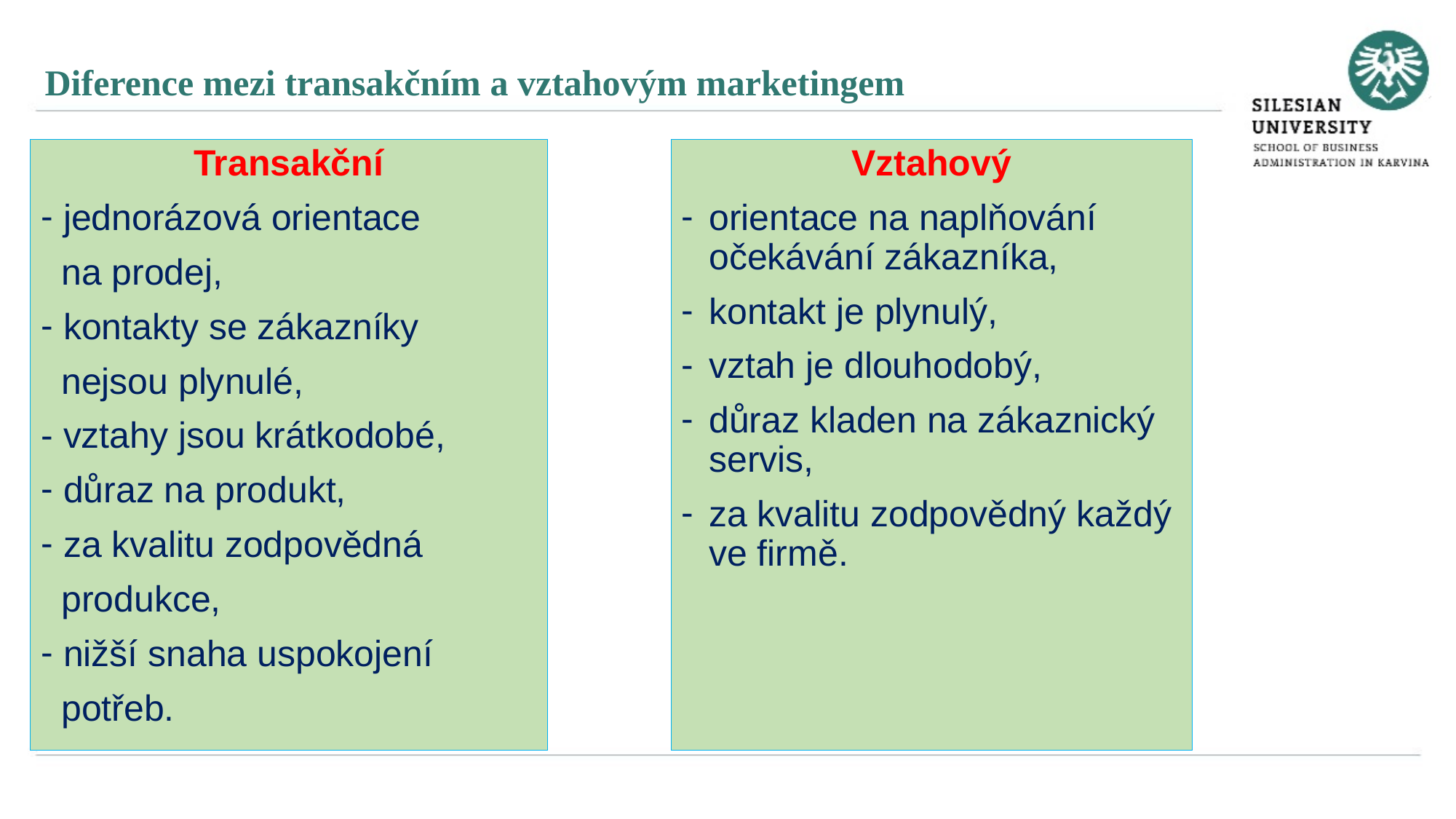

Diference mezi transakčním a vztahovým marketingem
Transakční
 jednorázová orientace
  na prodej,
 kontakty se zákazníky
  nejsou plynulé,
- vztahy jsou krátkodobé,
 důraz na produkt,
 za kvalitu zodpovědná
  produkce,
 nižší snaha uspokojení
  potřeb.
Vztahový
orientace na naplňování očekávání zákazníka,
kontakt je plynulý,
vztah je dlouhodobý,
důraz kladen na zákaznický servis,
za kvalitu zodpovědný každý ve firmě.